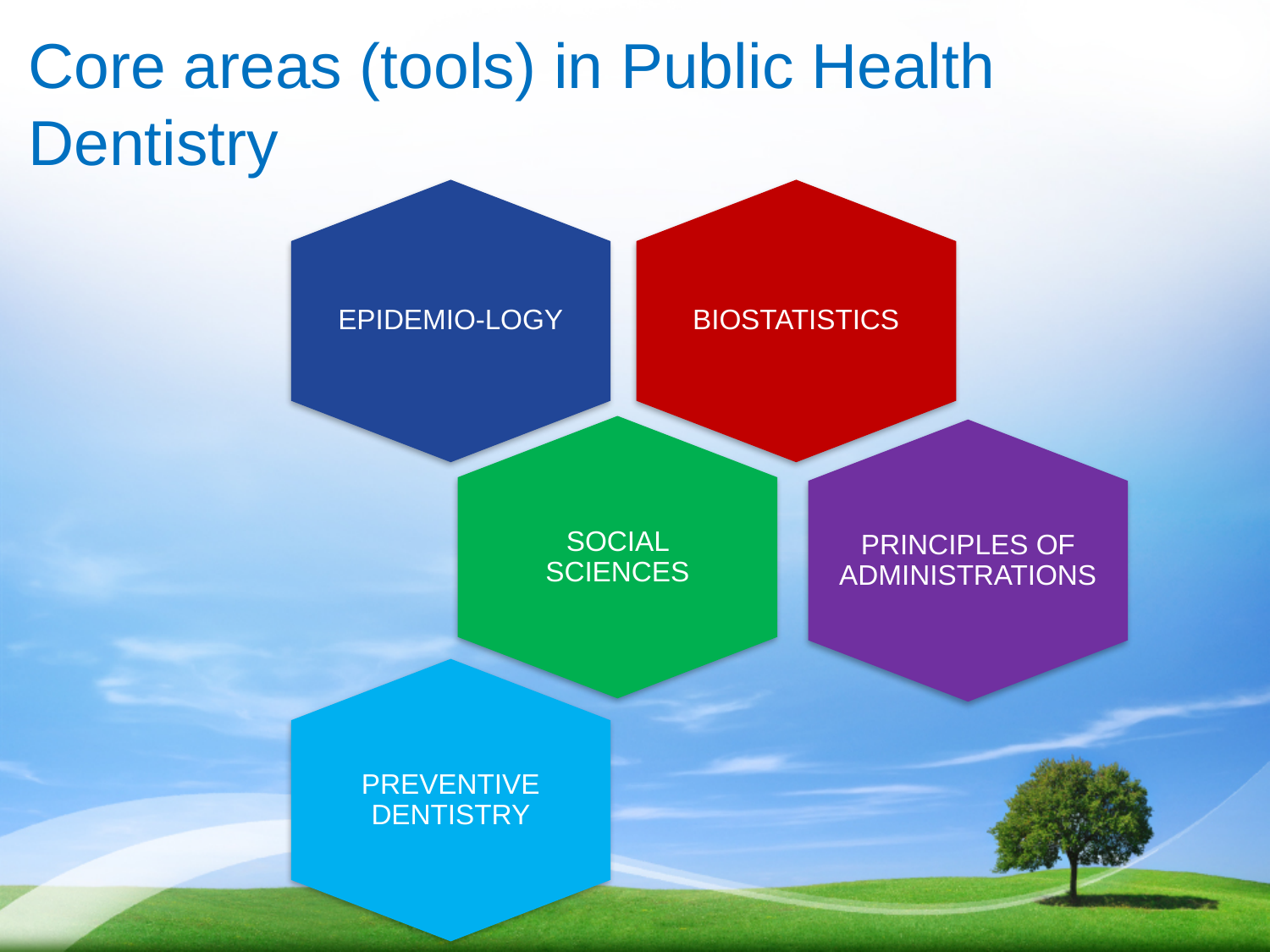

# Core areas (tools) in Public Health Dentistry
EPIDEMIO-LOGY
BIOSTATISTICS
SOCIAL SCIENCES
PRINCIPLES OF ADMINISTRATIONS
PREVENTIVE DENTISTRY